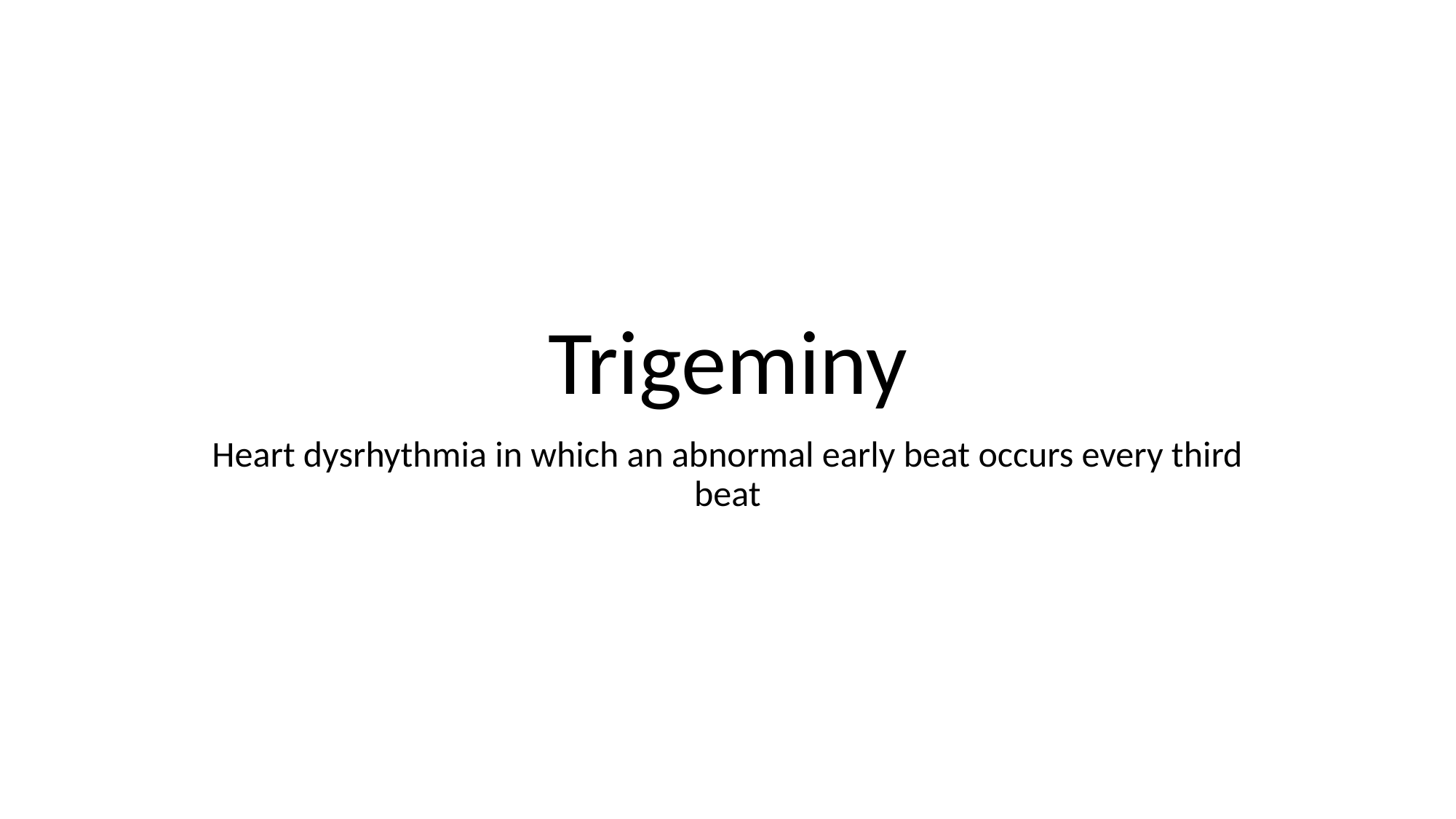

# Trigeminy
Heart dysrhythmia in which an abnormal early beat occurs every third beat